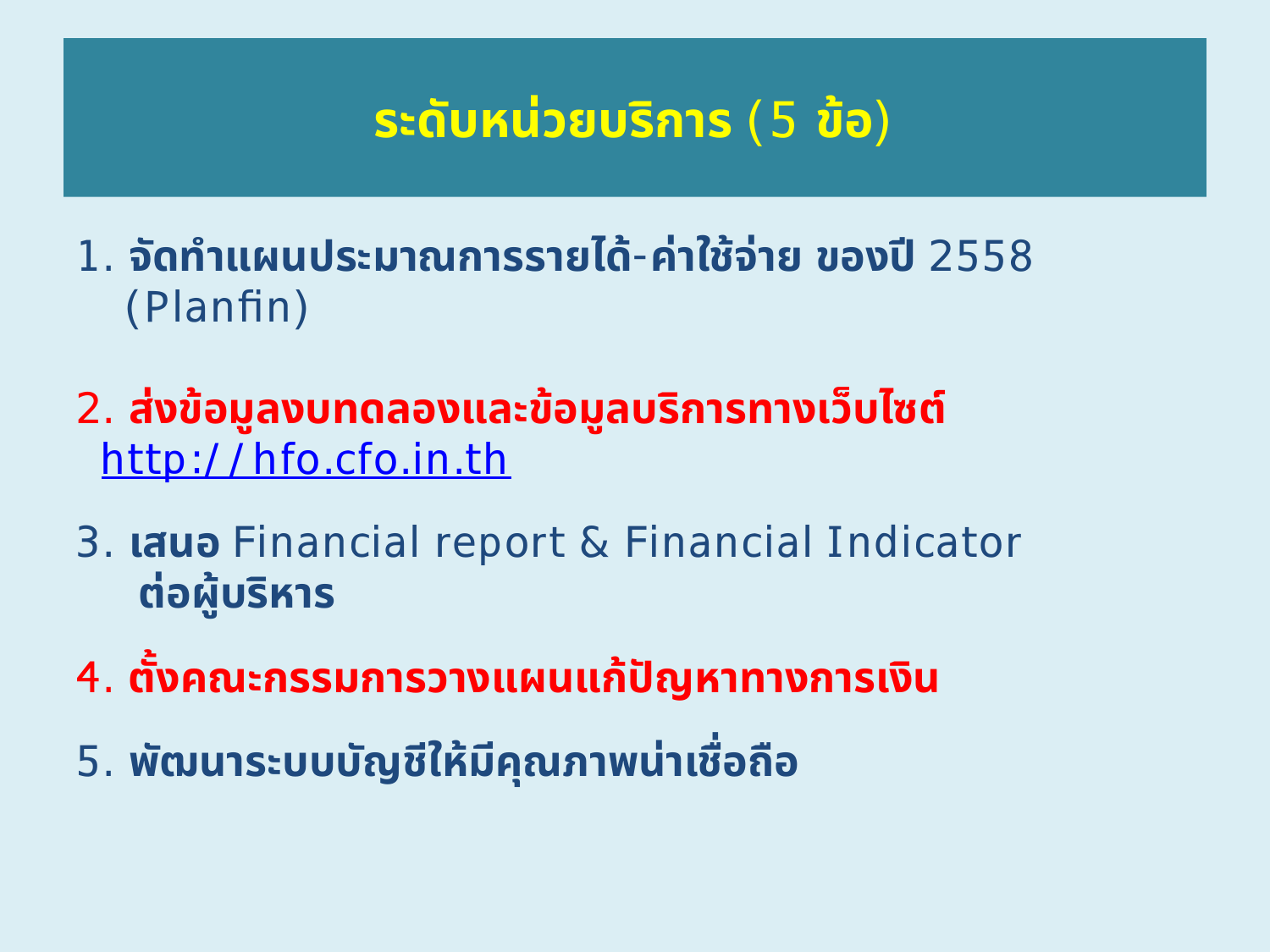

# ระดับหน่วยบริการ (5 ข้อ)
1. จัดทำแผนประมาณการรายได้-ค่าใช้จ่าย ของปี 2558
    (Planfin)
2. ส่งข้อมูลงบทดลองและข้อมูลบริการทางเว็บไซต์
  http://hfo.cfo.in.th

3. เสนอ Financial report & Financial Indicator
     ต่อผู้บริหาร

4. ตั้งคณะกรรมการวางแผนแก้ปัญหาทางการเงิน

5. พัฒนาระบบบัญชีให้มีคุณภาพน่าเชื่อถือ